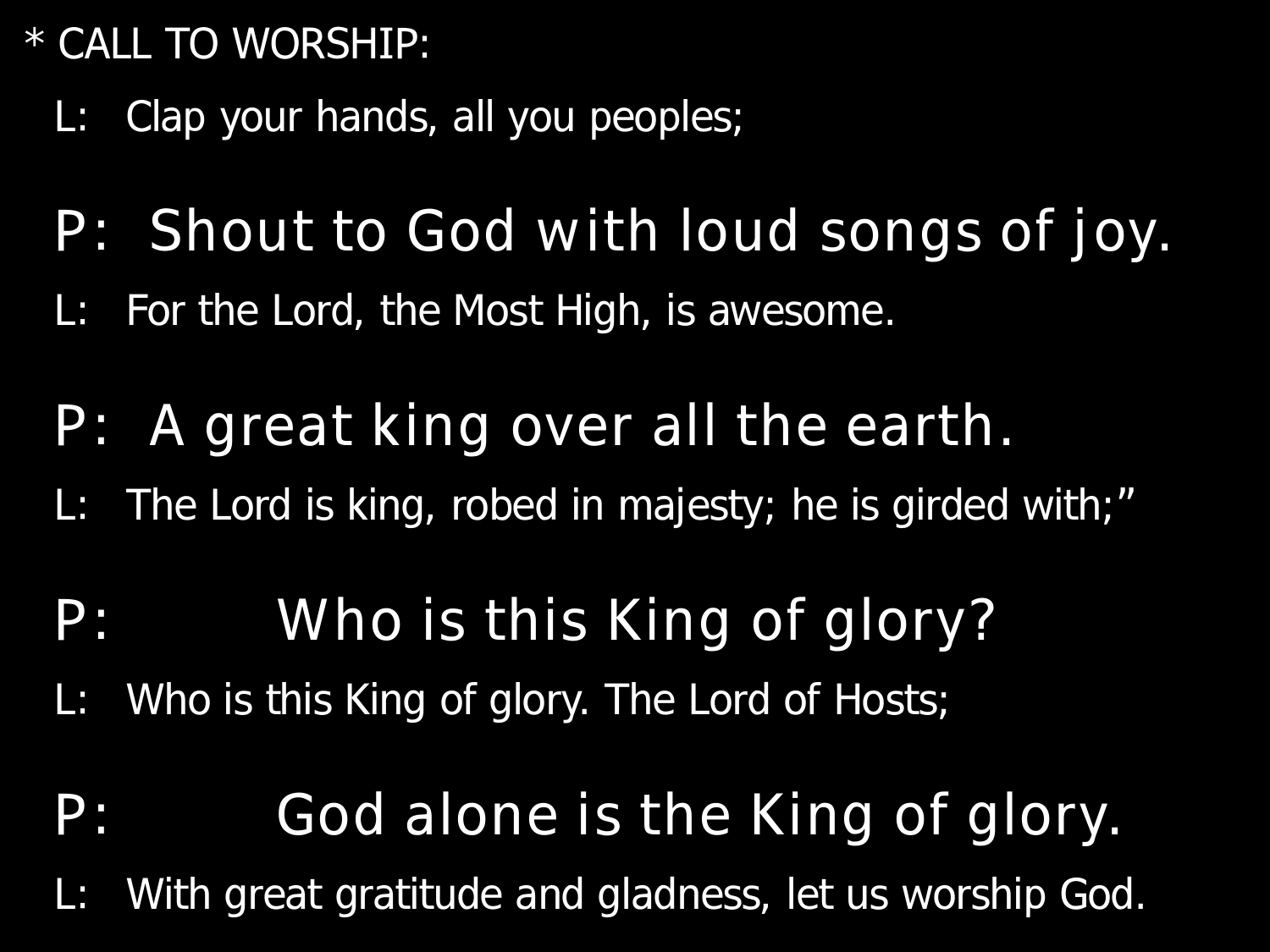

* CALL TO WORSHIP:

L:	Clap your hands, all you peoples;
P:	Shout to God with loud songs of joy.
L:	For the Lord, the Most High, is awesome.
P:	A great king over all the earth.
L: 	The Lord is king, robed in majesty; he is girded with;”
P: 		Who is this King of glory?
L:	Who is this King of glory. The Lord of Hosts;
P:		God alone is the King of glory.
L:	With great gratitude and gladness, let us worship God.